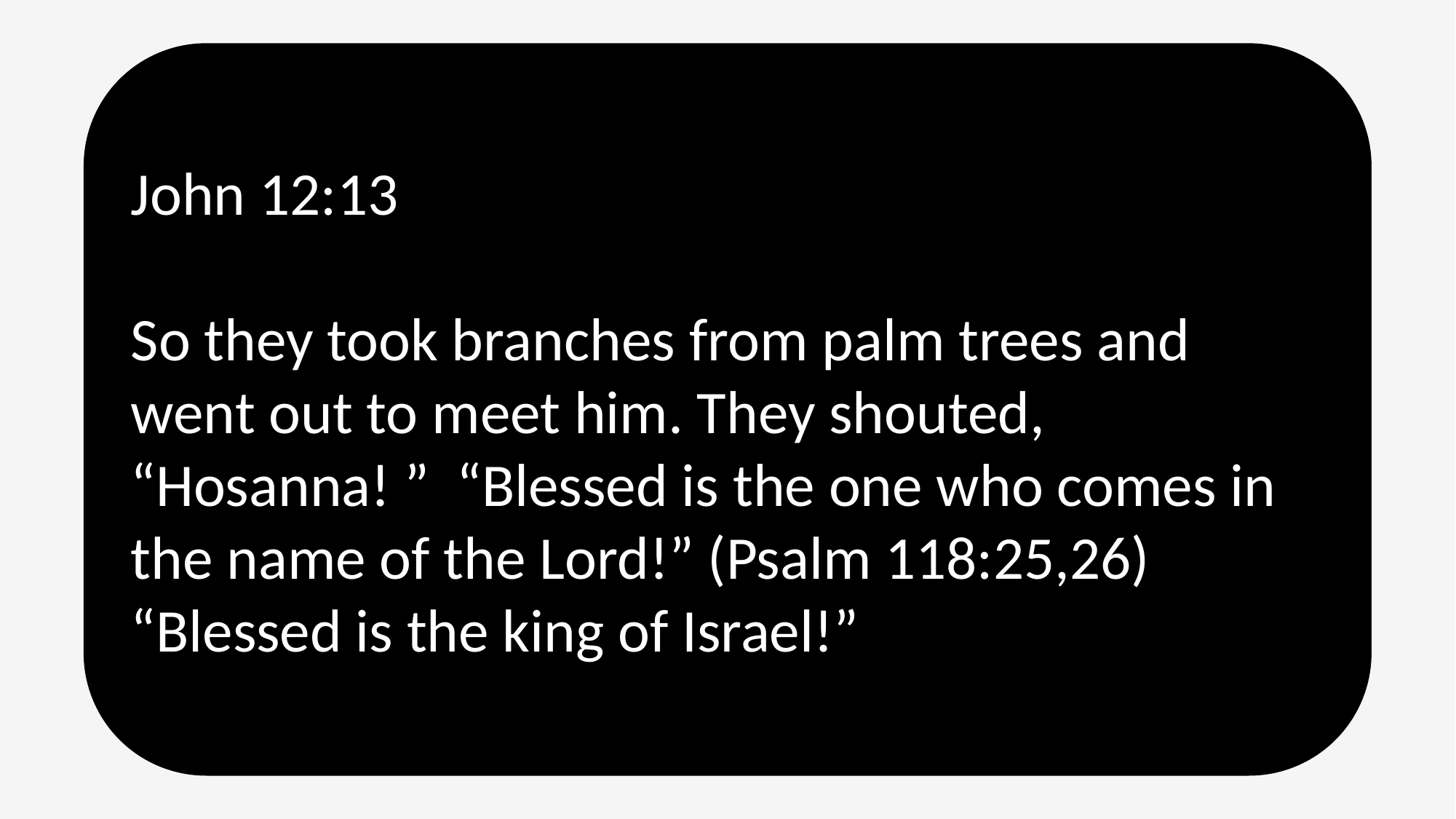

John 12:13

So they took branches from palm trees and went out to meet him. They shouted,
“Hosanna! ”  “Blessed is the one who comes in the name of the Lord!” (Psalm 118:25,26)  “Blessed is the king of Israel!”